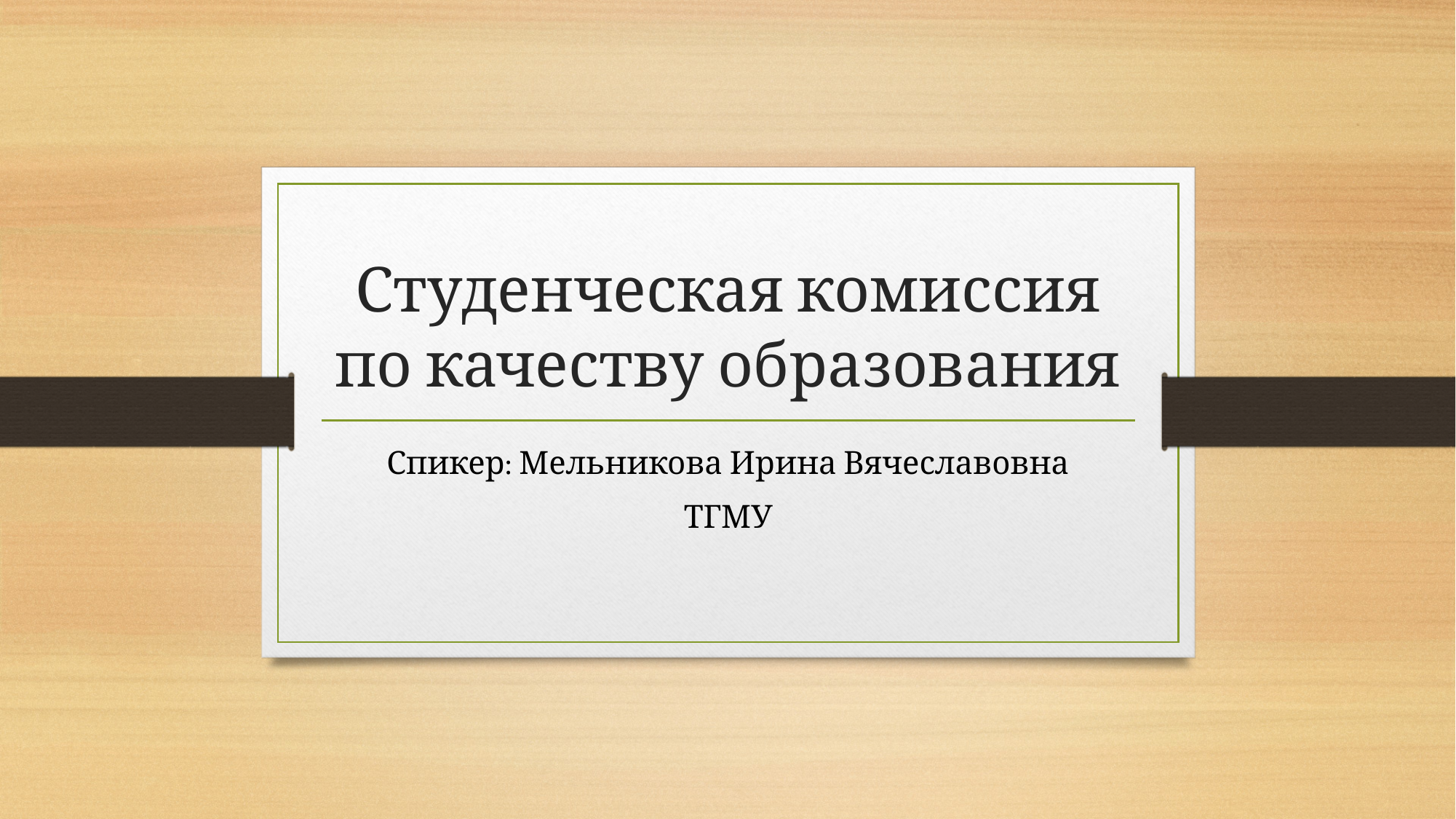

# Студенческая комиссия по качеству образования
Спикер: Мельникова Ирина Вячеславовна
ТГМУ